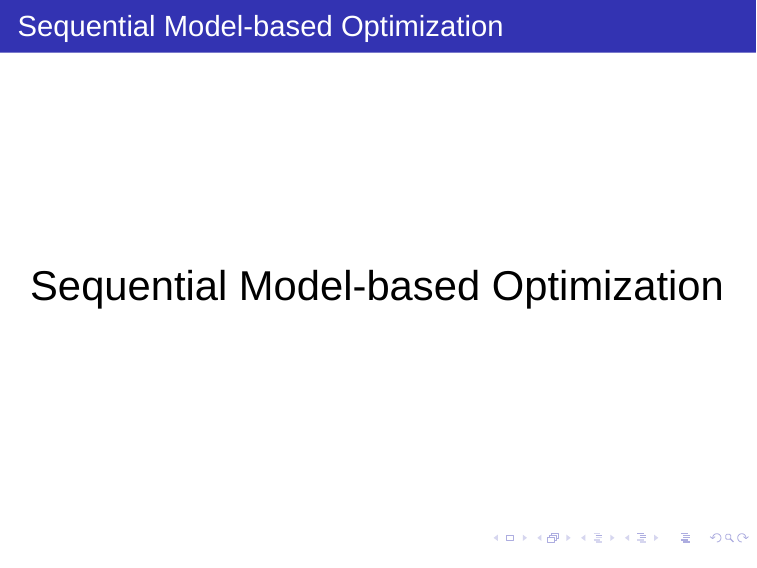

# Sequential Model-based Optimization
Sequential Model-based Optimization